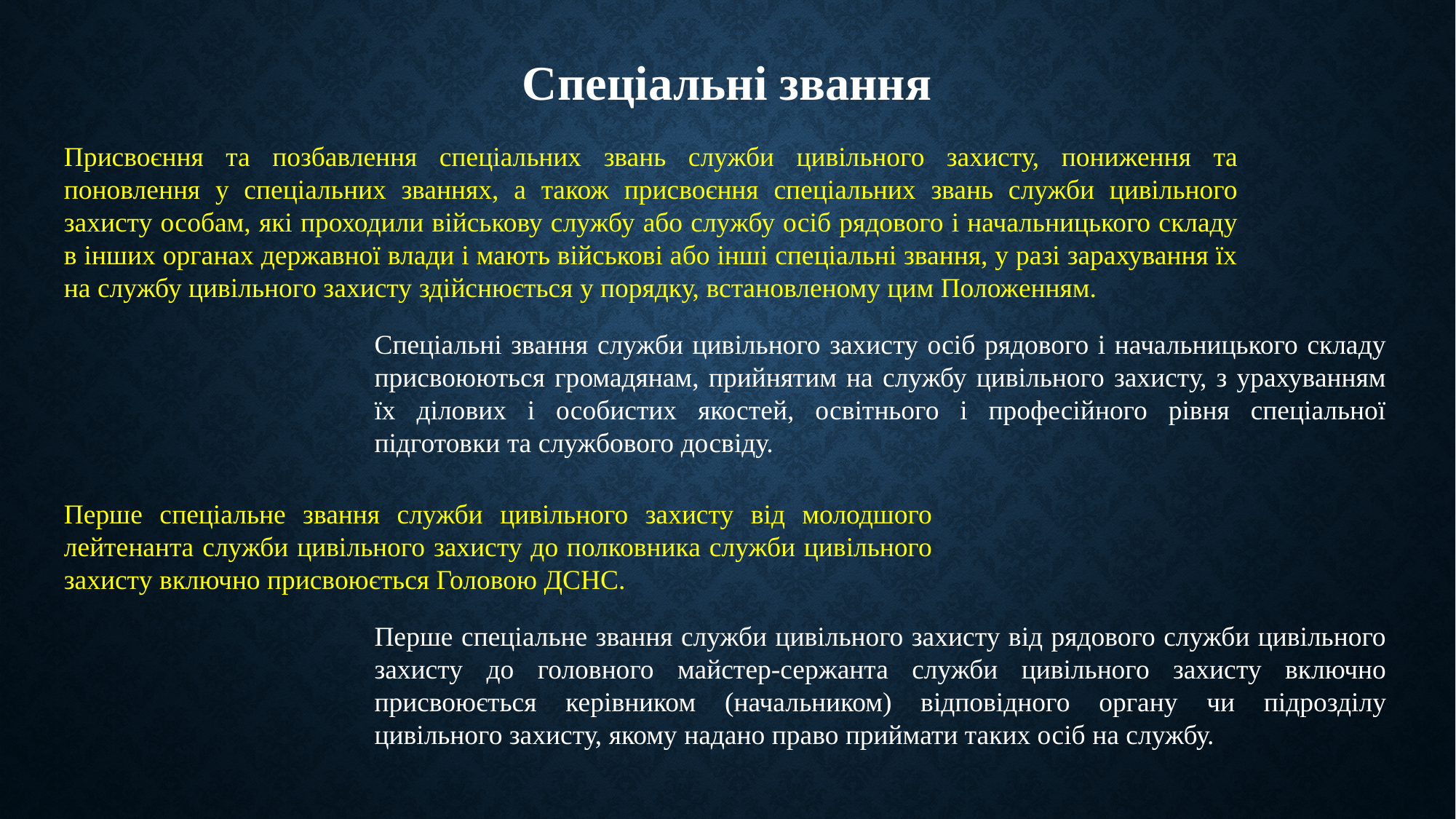

Спеціальні звання
Присвоєння та позбавлення спеціальних звань служби цивільного захисту, пониження та поновлення у спеціальних званнях, а також присвоєння спеціальних звань служби цивільного захисту особам, які проходили військову службу або службу осіб рядового і начальницького складу в інших органах державної влади і мають військові або інші спеціальні звання, у разі зарахування їх на службу цивільного захисту здійснюється у порядку, встановленому цим Положенням.
Спеціальні звання служби цивільного захисту осіб рядового і начальницького складу присвоюються громадянам, прийнятим на службу цивільного захисту, з урахуванням їх ділових і особистих якостей, освітнього і професійного рівня спеціальної підготовки та службового досвіду.
Перше спеціальне звання служби цивільного захисту від молодшого лейтенанта служби цивільного захисту до полковника служби цивільного захисту включно присвоюється Головою ДСНС.
Перше спеціальне звання служби цивільного захисту від рядового служби цивільного захисту до головного майстер-сержанта служби цивільного захисту включно присвоюється керівником (начальником) відповідного органу чи підрозділу цивільного захисту, якому надано право приймати таких осіб на службу.